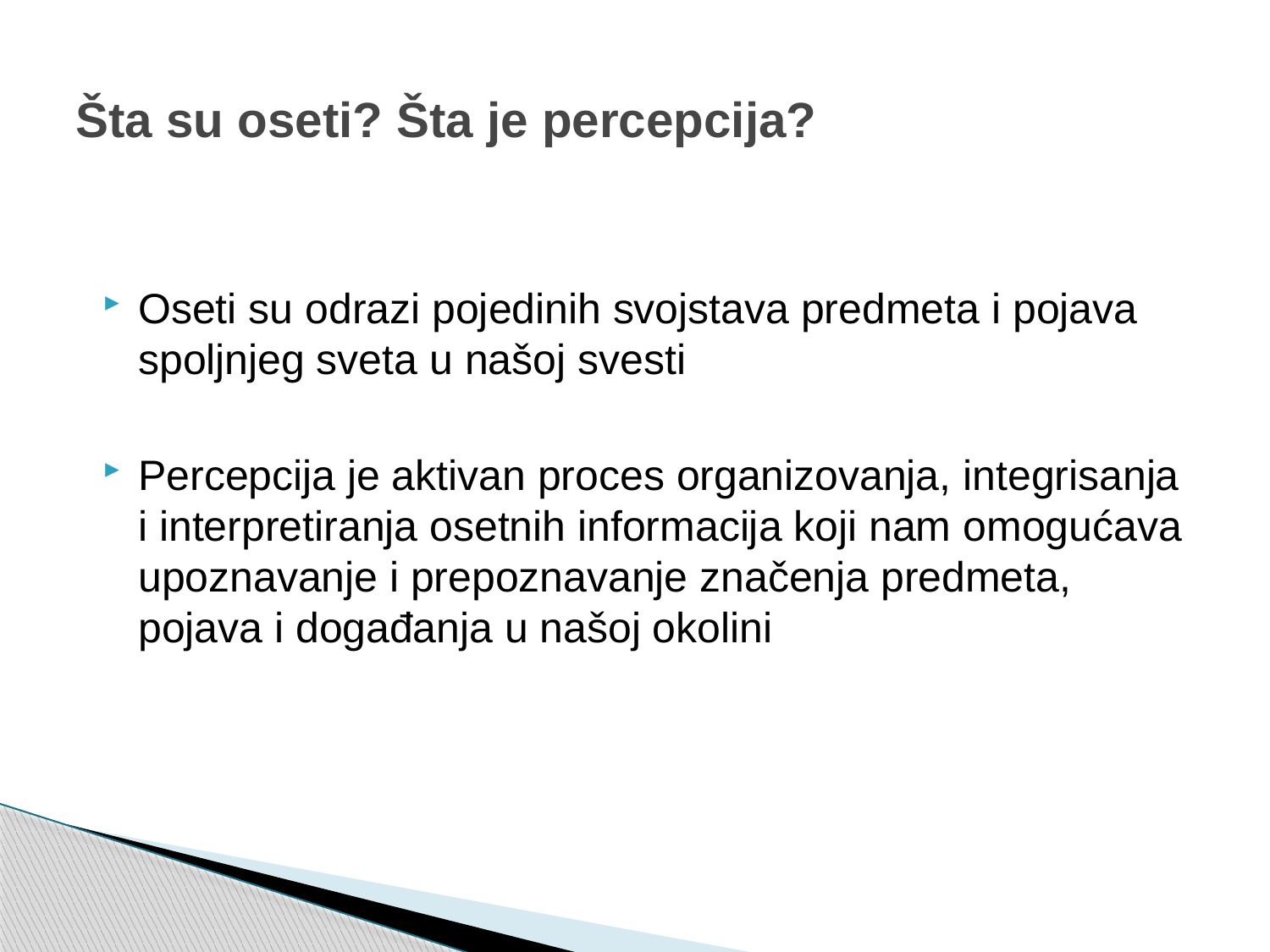

# Šta su oseti? Šta je percepcija?
Oseti su odrazi pojedinih svojstava predmeta i pojava spoljnjeg sveta u našoj svesti

Percepcija je aktivan proces organizovanja, integrisanja i interpretiranja osetnih informacija koji nam omogućava upoznavanje i prepoznavanje značenja predmeta, pojava i događanja u našoj okolini